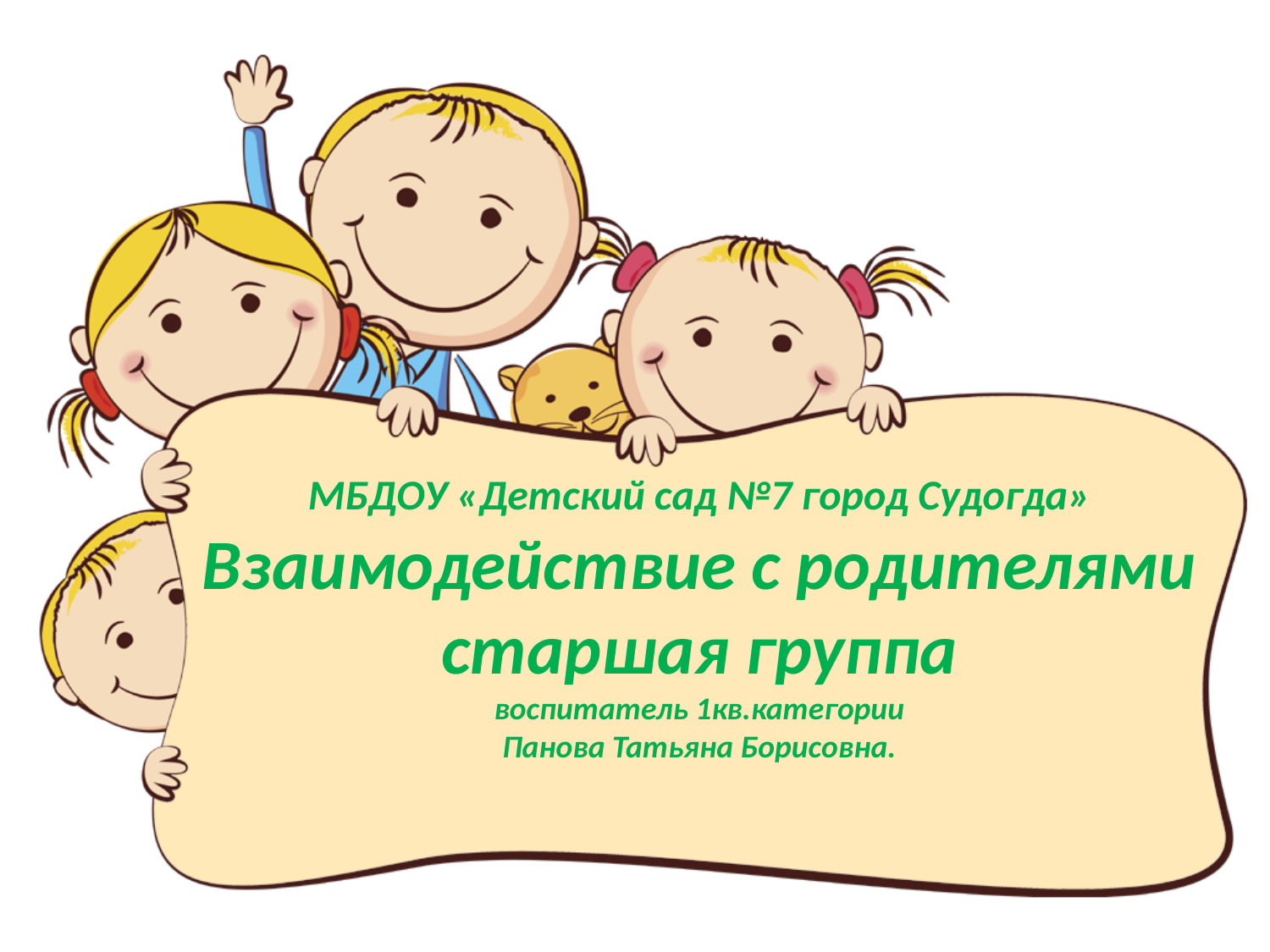

# МБДОУ «Детский сад №7 город Судогда» Взаимодействие с родителями старшая группа воспитатель 1кв.категории Панова Татьяна Борисовна.